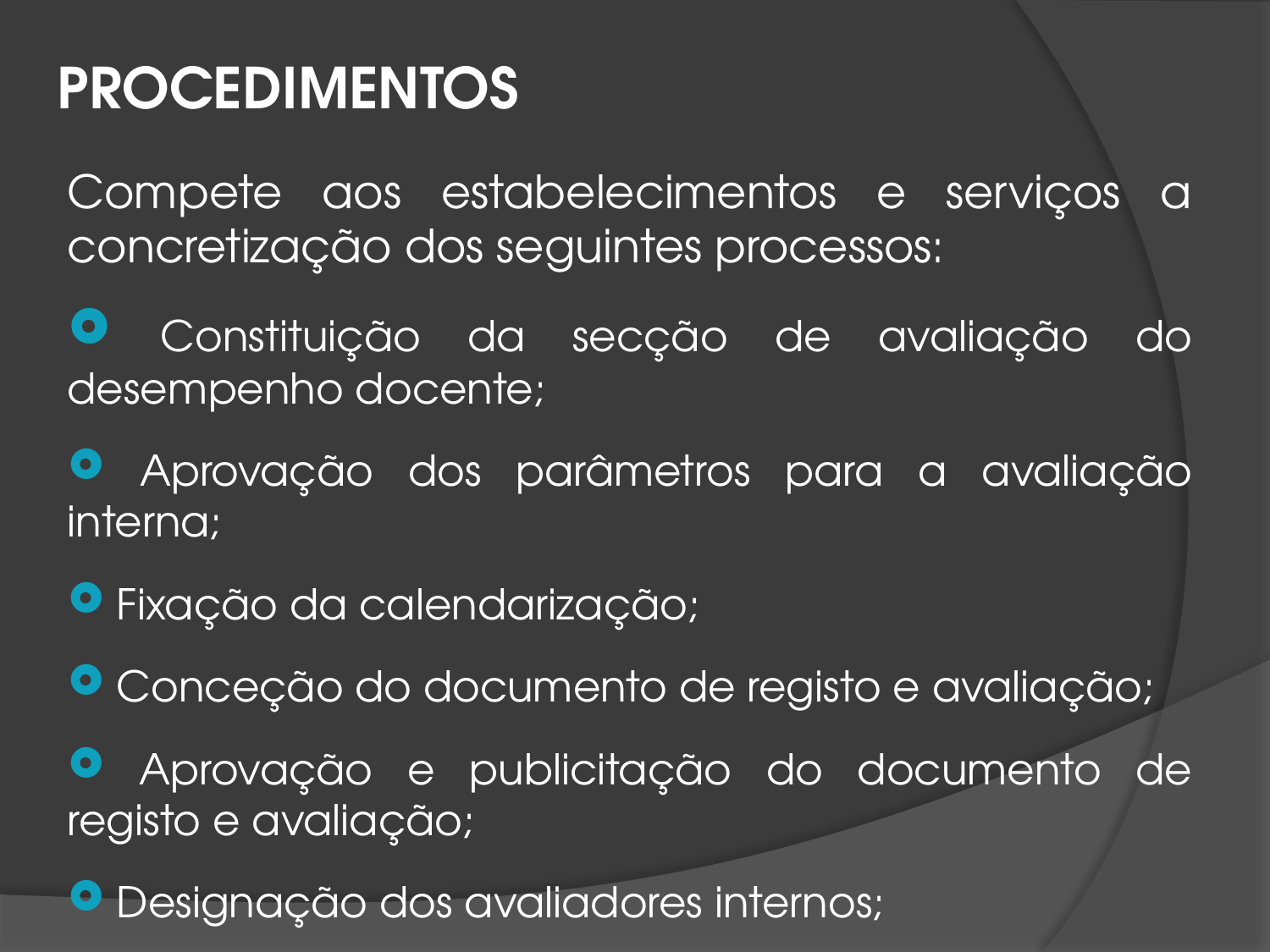

PROCEDIMENTOS
Compete aos estabelecimentos e serviços a concretização dos seguintes processos:

 Constituição da secção de avaliação do desempenho docente;
 Aprovação dos parâmetros para a avaliação interna;
 Fixação da calendarização;
 Conceção do documento de registo e avaliação;
 Aprovação e publicitação do documento de registo e avaliação;
 Designação dos avaliadores internos;